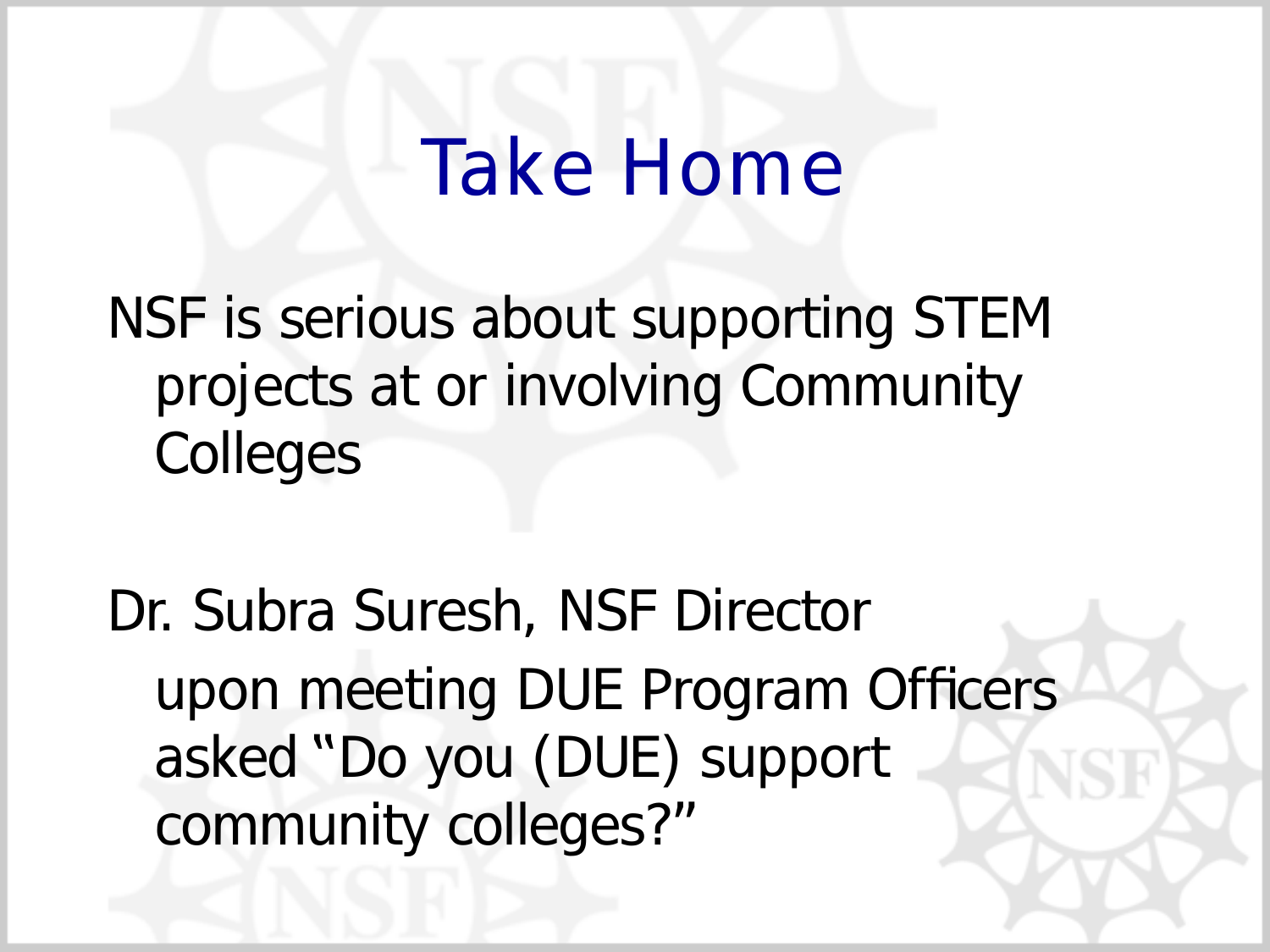

# Take Home
NSF is serious about supporting STEM projects at or involving Community Colleges

Dr. Subra Suresh, NSF Director
	upon meeting DUE Program Officers asked “Do you (DUE) support community colleges?”